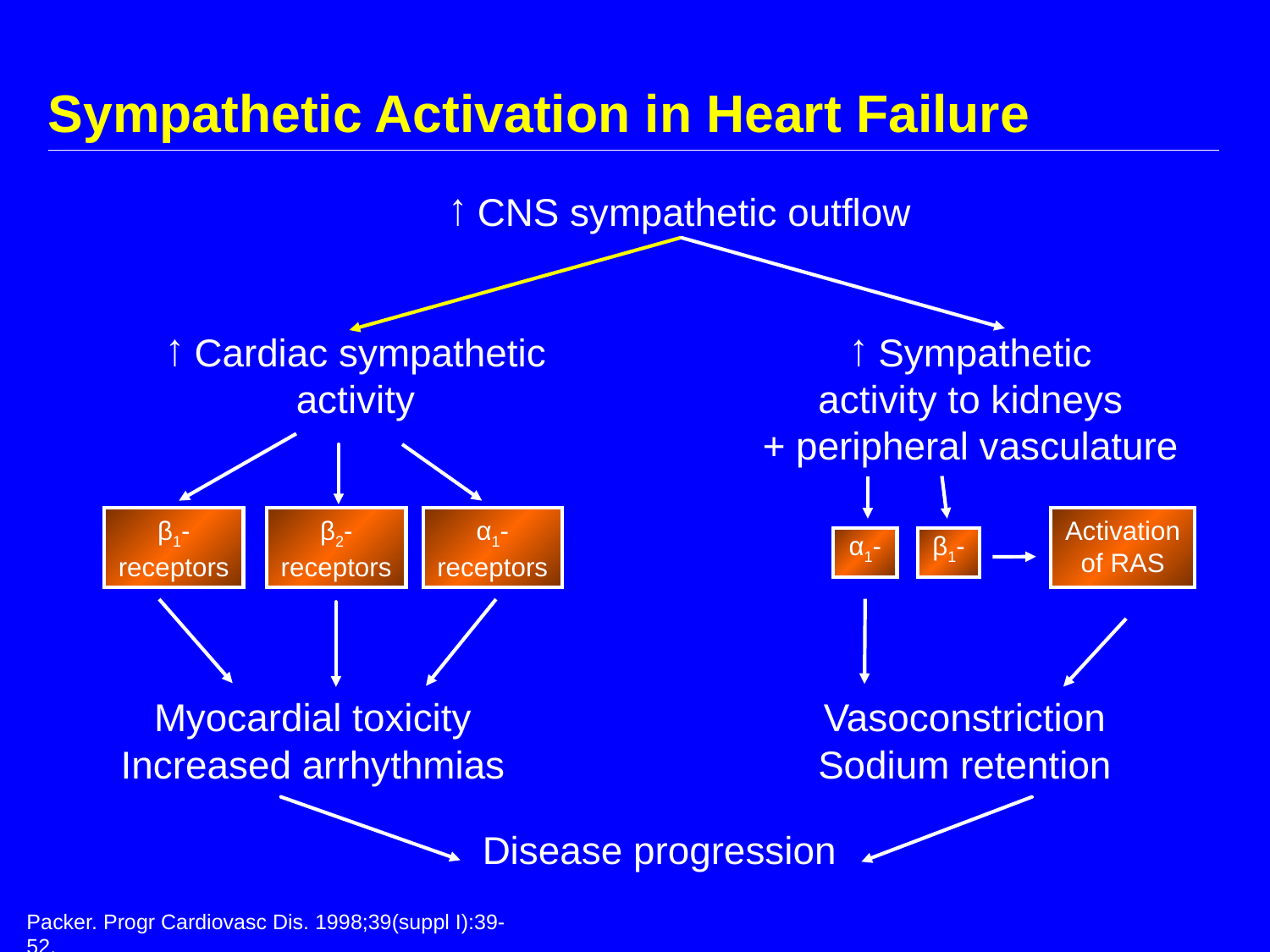

# Sympathetic Activation in Heart Failure
↑ CNS sympathetic outflow

↑ Cardiac sympathetic
activity

↑ Sympathetic
activity to kidneys
+ peripheral vasculature
β1-
receptors
β2-
receptors
α1-
receptors

Activation
of RAS
α1-
β1-
Myocardial toxicity
Increased arrhythmias

Vasoconstriction
Sodium retention

Disease progression
Packer. Progr Cardiovasc Dis. 1998;39(suppl I):39-52.